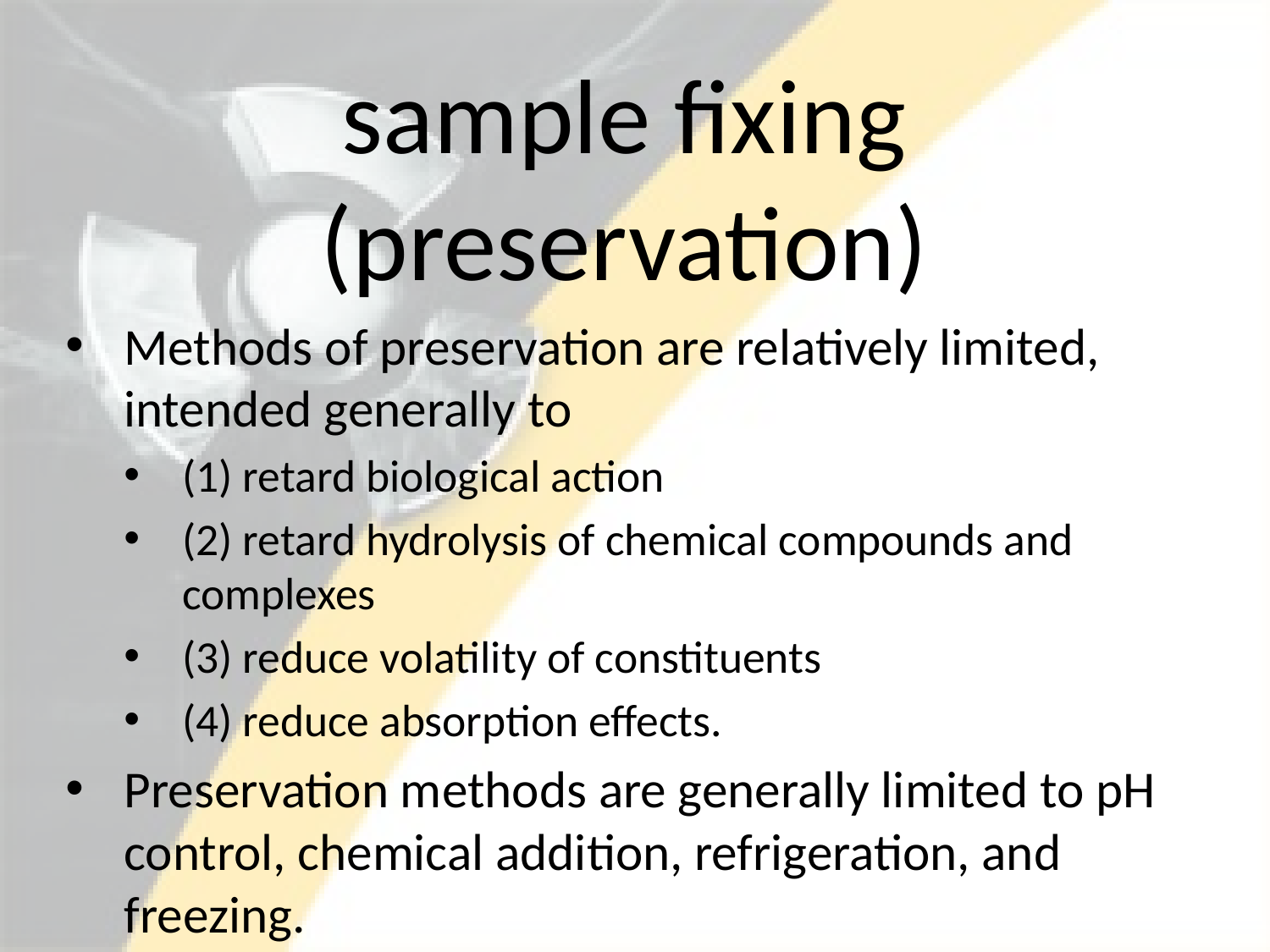

# sample fixing (preservation)
Methods of preservation are relatively limited,  intended generally to
(1) retard biological action
(2) retard hydrolysis of chemical compounds and complexes
(3) reduce volatility of constituents
(4) reduce absorption effects.
Preservation methods are generally limited to pH control, chemical addition, refrigeration, and freezing.